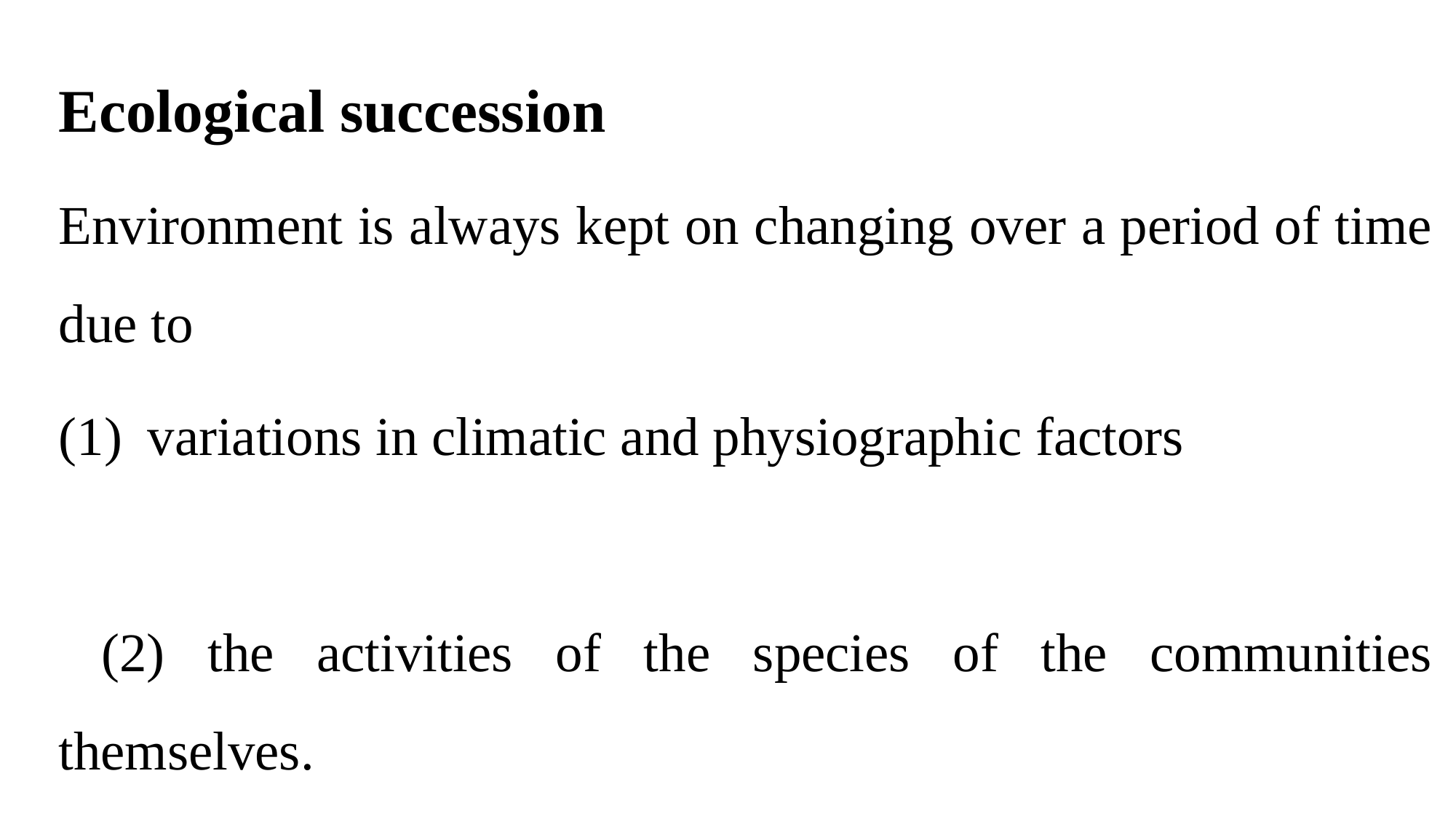

Ecological succession
Environment is always kept on changing over a period of time due to
variations in climatic and physiographic factors

 (2) the activities of the species of the communities themselves.